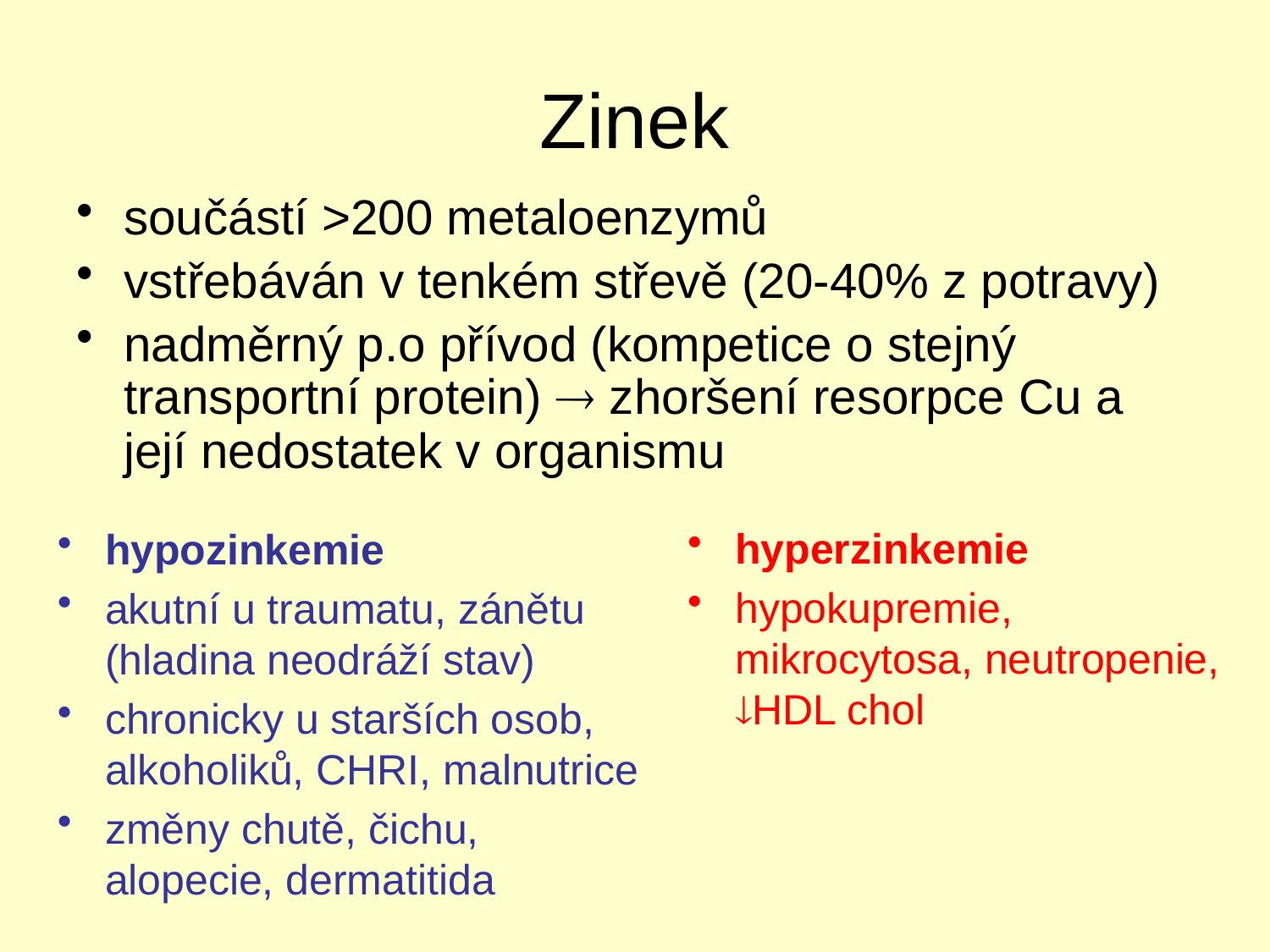

# Zinek
součástí >200 metaloenzymů
vstřebáván v tenkém střevě (20-40% z potravy)
nadměrný p.o přívod (kompetice o stejný transportní protein) → zhoršení resorpce Cu a její nedostatek v organismu
hyperzinkemie
hypokupremie, mikrocytosa, neutropenie, ↓HDL chol
hypozinkemie
akutní u traumatu, zánětu (hladina neodráží stav)
chronicky u starších osob, alkoholiků, CHRI, malnutrice
změny chutě, čichu, alopecie, dermatitida